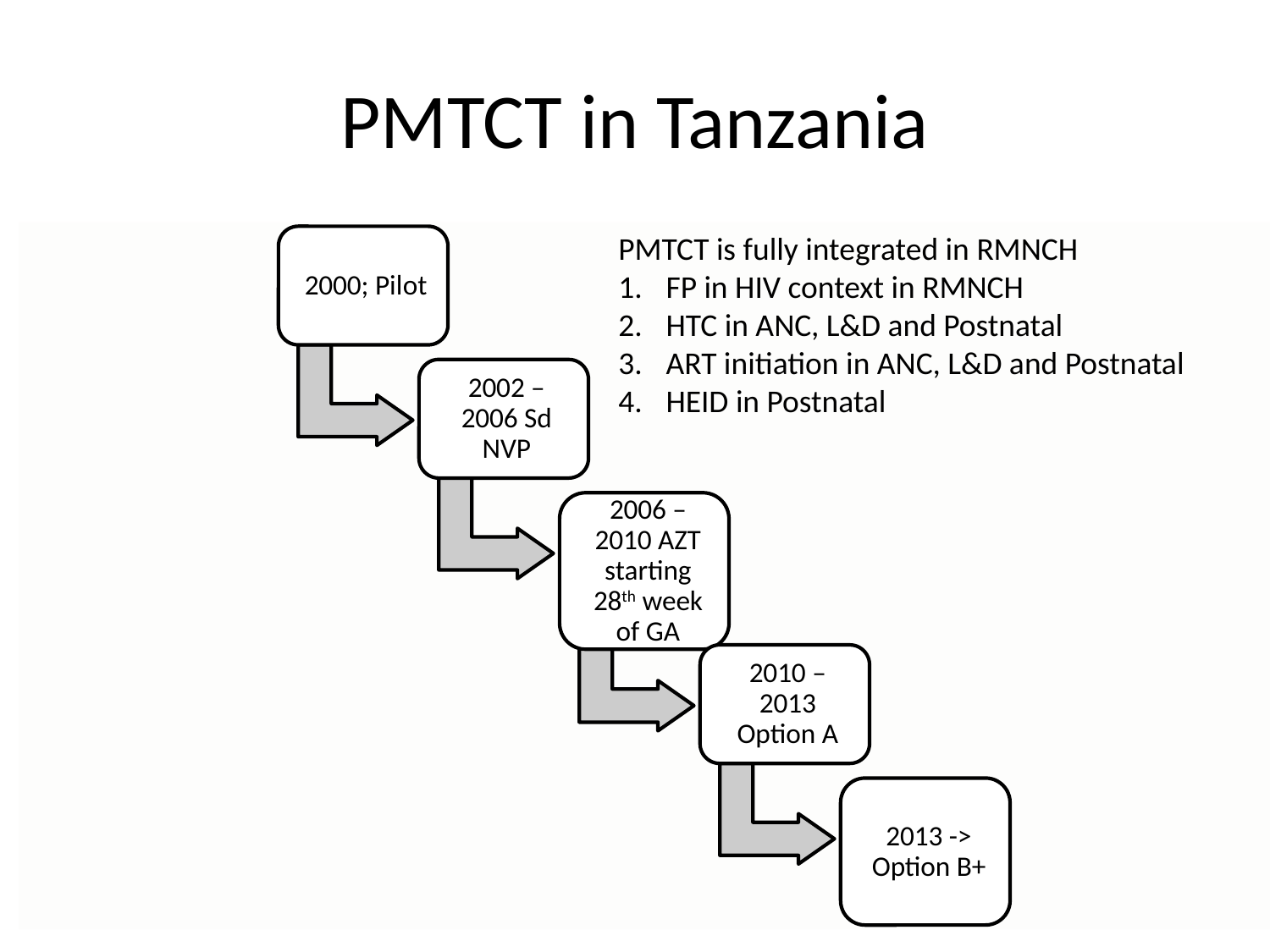

# PMTCT in Tanzania
2000; Pilot
2002 – 2006 Sd NVP
2006 – 2010 AZT starting 28th week of GA
2010 – 2013 Option A
2013 -> Option B+
PMTCT is fully integrated in RMNCH
FP in HIV context in RMNCH
HTC in ANC, L&D and Postnatal
ART initiation in ANC, L&D and Postnatal
HEID in Postnatal